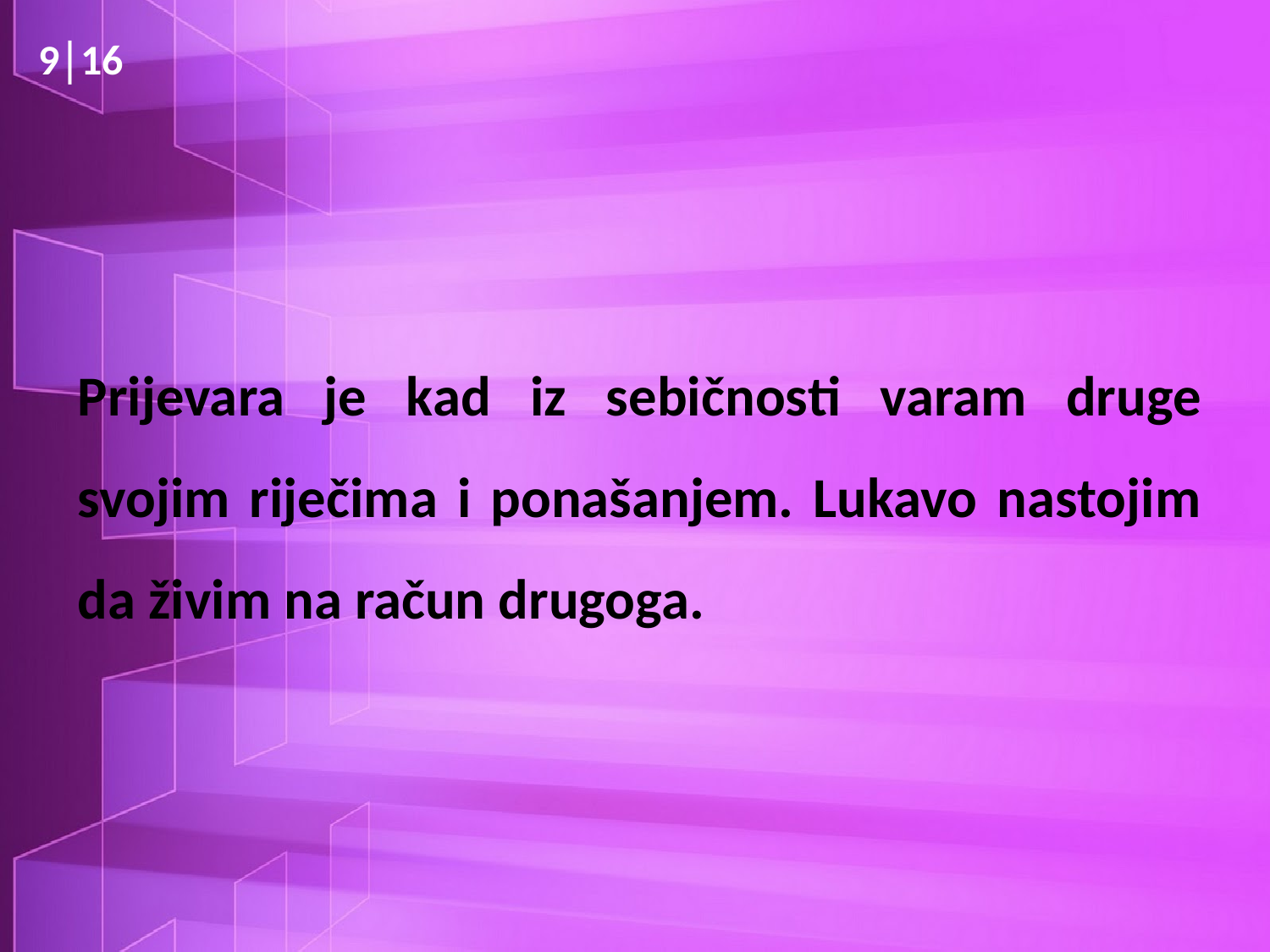

9│16
# Prijevara je kad iz sebičnosti varam druge svojim riječima i ponašanjem. Lukavo nastojim da živim na račun drugoga.